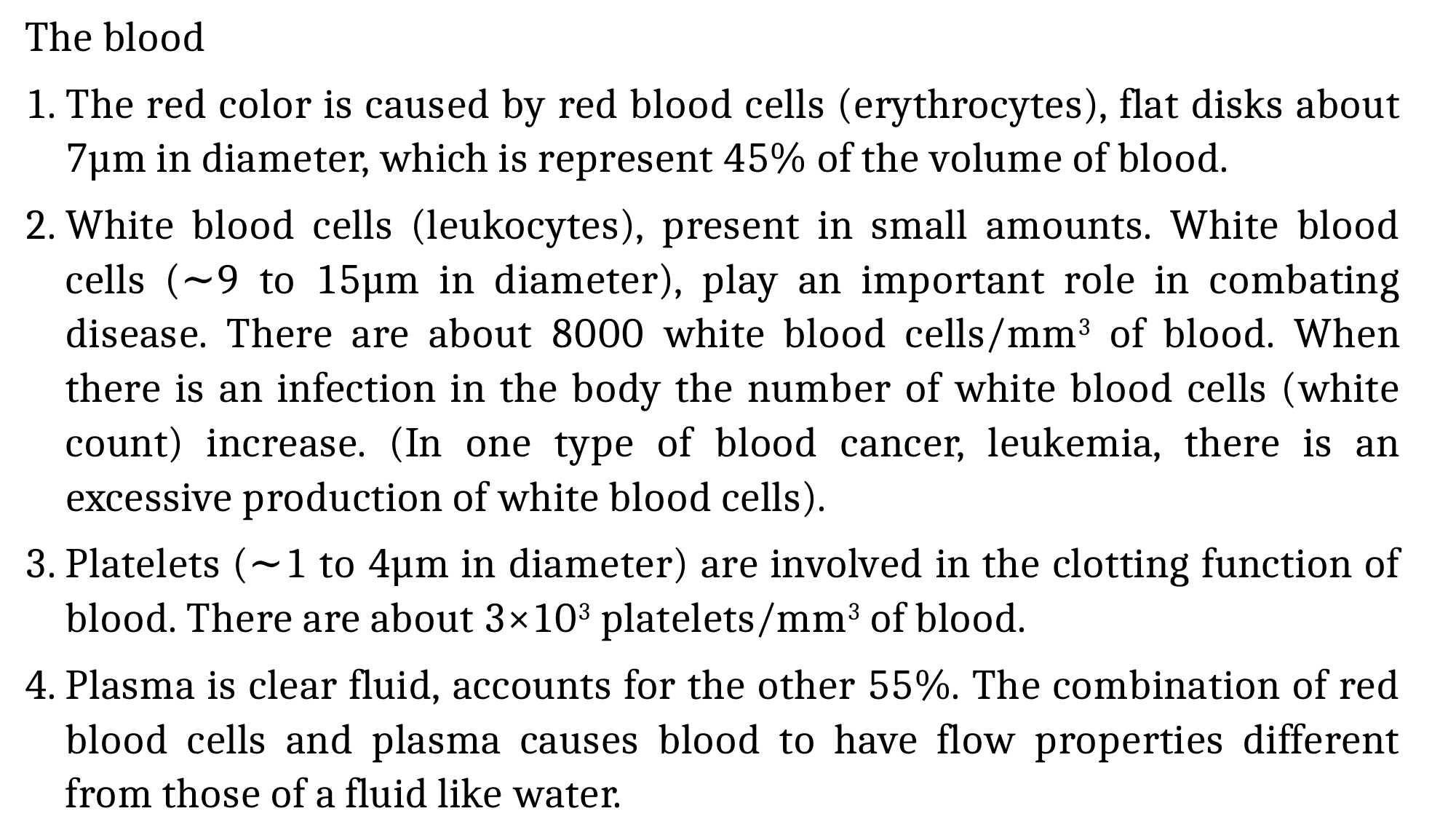

The blood
The red color is caused by red blood cells (erythrocytes), flat disks about 7µm in diameter, which is represent 45% of the volume of blood.
White blood cells (leukocytes), present in small amounts. White blood cells (∼9 to 15µm in diameter), play an important role in combating disease. There are about 8000 white blood cells/mm3 of blood. When there is an infection in the body the number of white blood cells (white count) increase. (In one type of blood cancer, leukemia, there is an excessive production of white blood cells).
Platelets (∼1 to 4µm in diameter) are involved in the clotting function of blood. There are about 3×103 platelets/mm3 of blood.
Plasma is clear fluid, accounts for the other 55%. The combination of red blood cells and plasma causes blood to have flow properties different from those of a fluid like water.